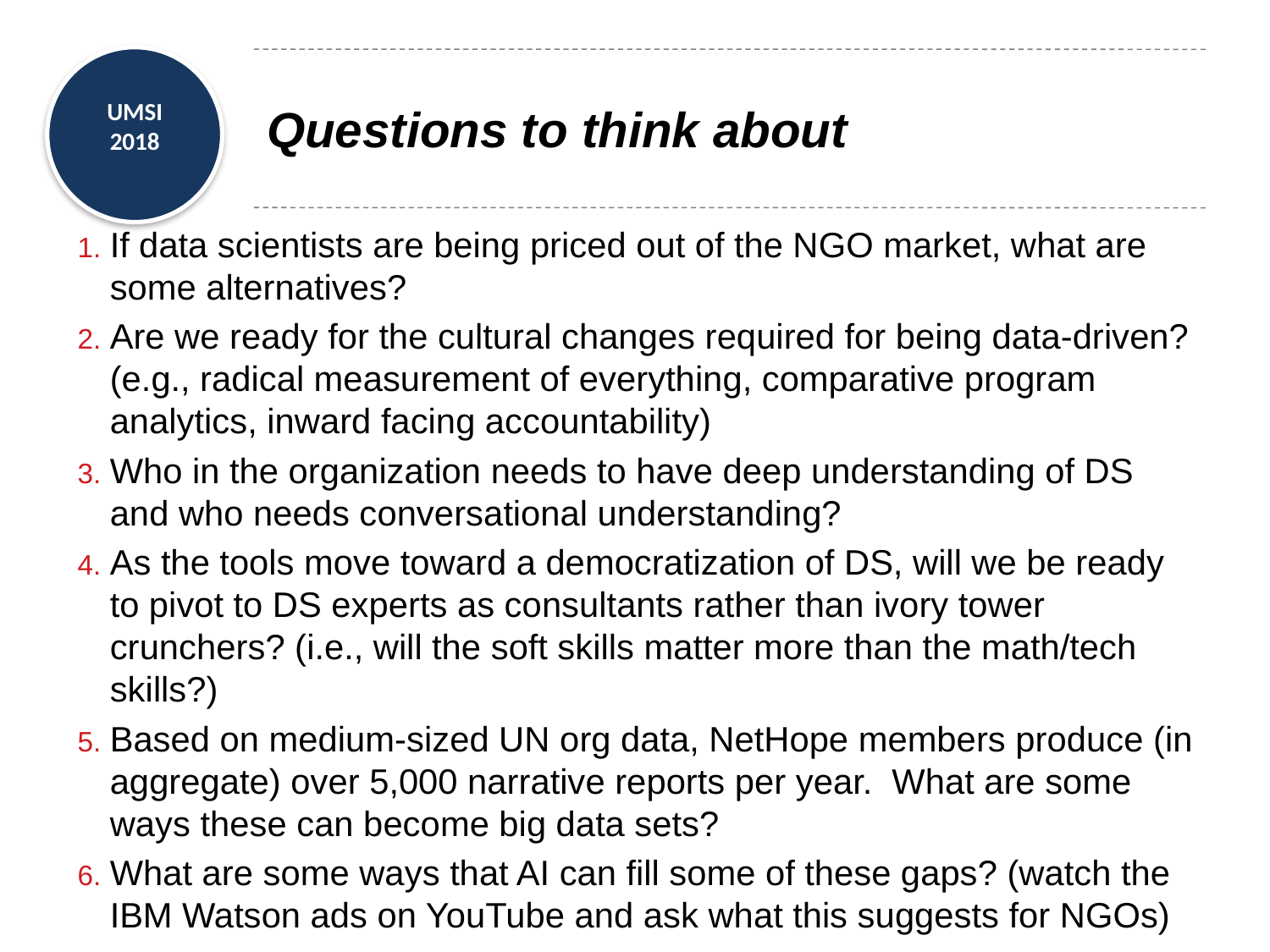

# Questions to think about
If data scientists are being priced out of the NGO market, what are some alternatives?
Are we ready for the cultural changes required for being data-driven? (e.g., radical measurement of everything, comparative program analytics, inward facing accountability)
Who in the organization needs to have deep understanding of DS and who needs conversational understanding?
As the tools move toward a democratization of DS, will we be ready to pivot to DS experts as consultants rather than ivory tower crunchers? (i.e., will the soft skills matter more than the math/tech skills?)
Based on medium-sized UN org data, NetHope members produce (in aggregate) over 5,000 narrative reports per year.  What are some ways these can become big data sets?
What are some ways that AI can fill some of these gaps? (watch the IBM Watson ads on YouTube and ask what this suggests for NGOs)